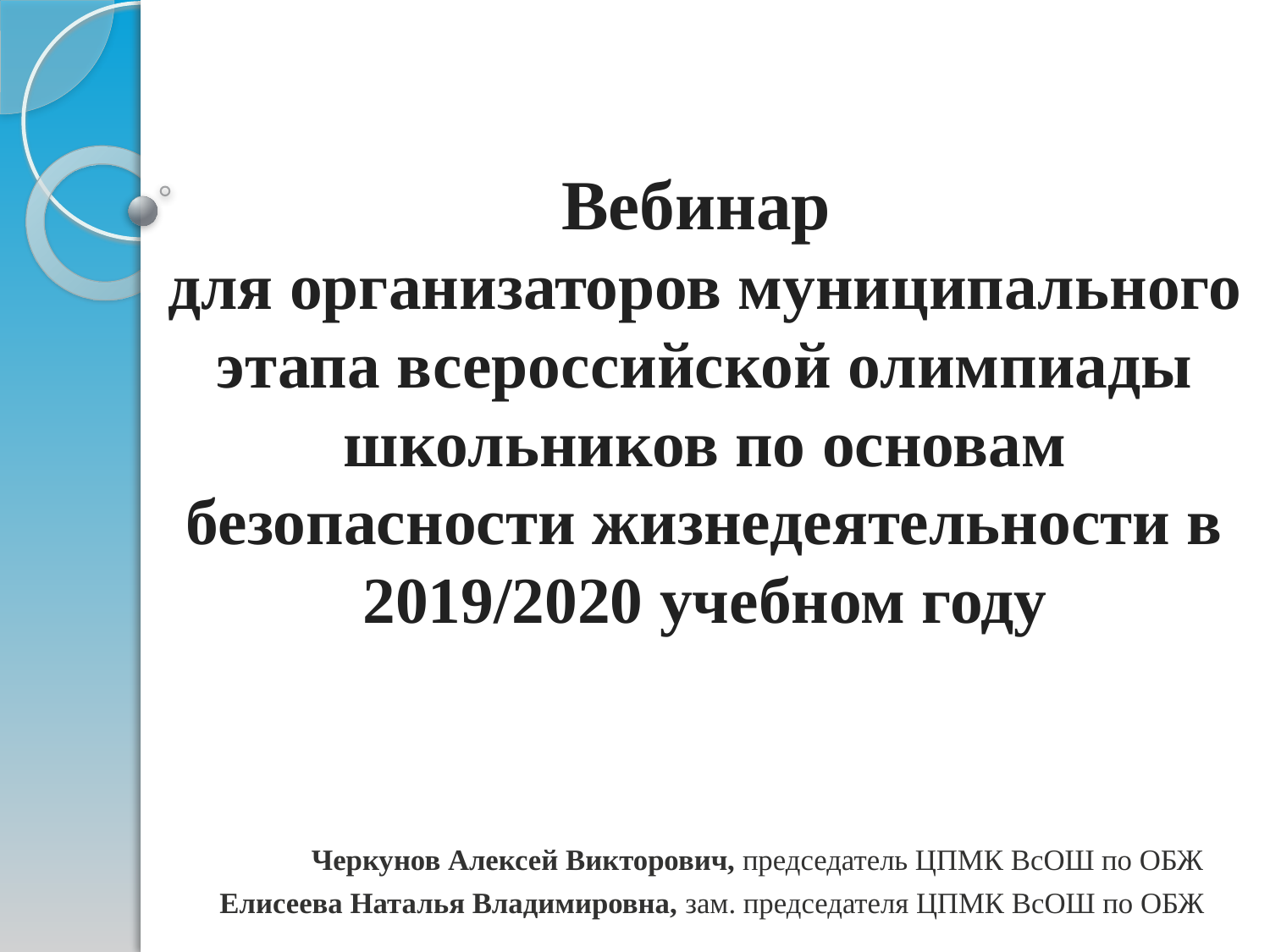

# Вебинар для организаторов муниципального этапа всероссийской олимпиады школьников по основам безопасности жизнедеятельности в 2019/2020 учебном году Черкунов Алексей Викторович, председатель ЦПМК ВсОШ по ОБЖ Елисеева Наталья Владимировна, зам. председателя ЦПМК ВсОШ по ОБЖ